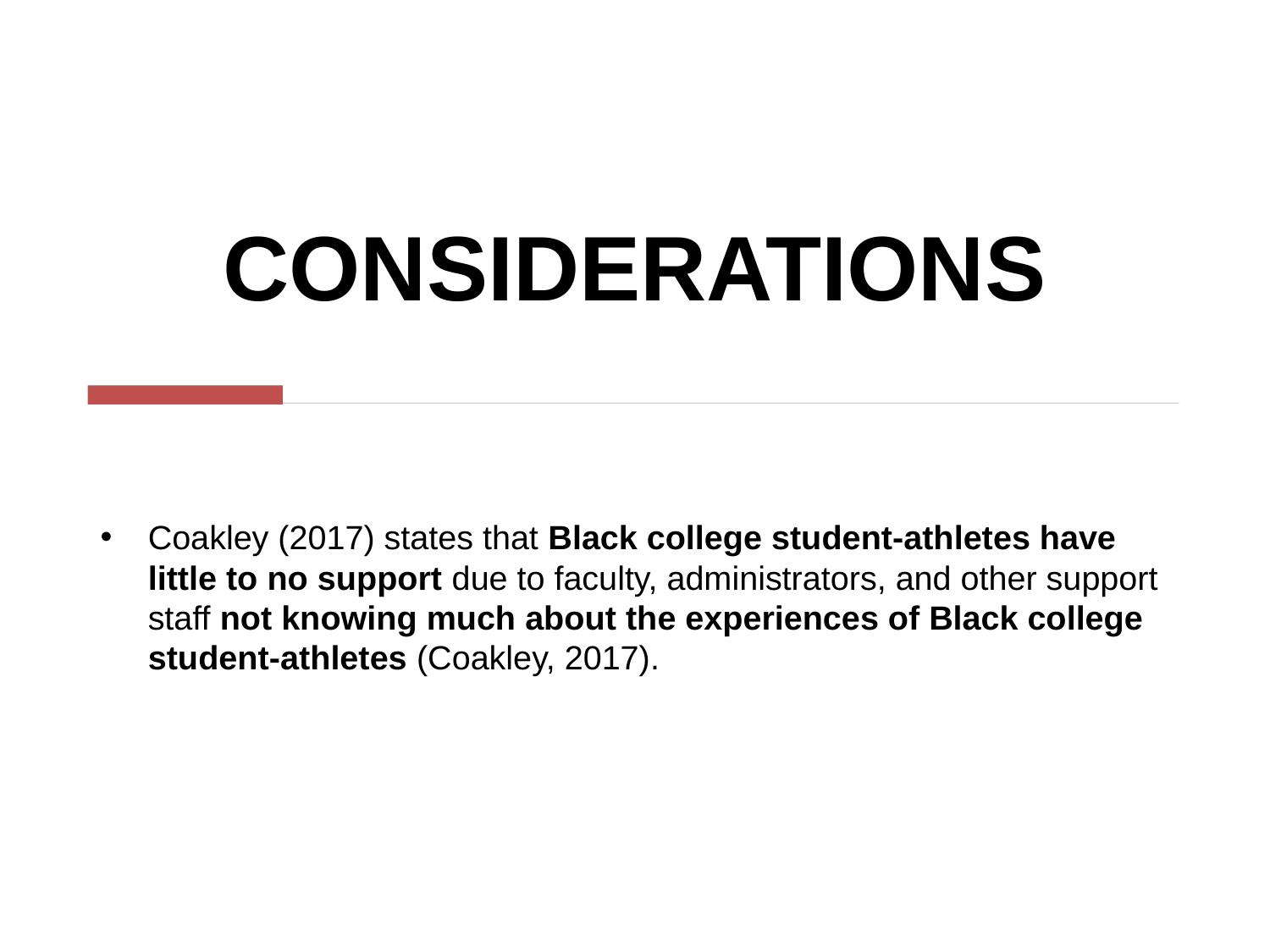

# CONSIDERATIONS

Coakley (2017) states that Black college student-athletes have little to no support due to faculty, administrators, and other support staff not knowing much about the experiences of Black college student-athletes (Coakley, 2017).